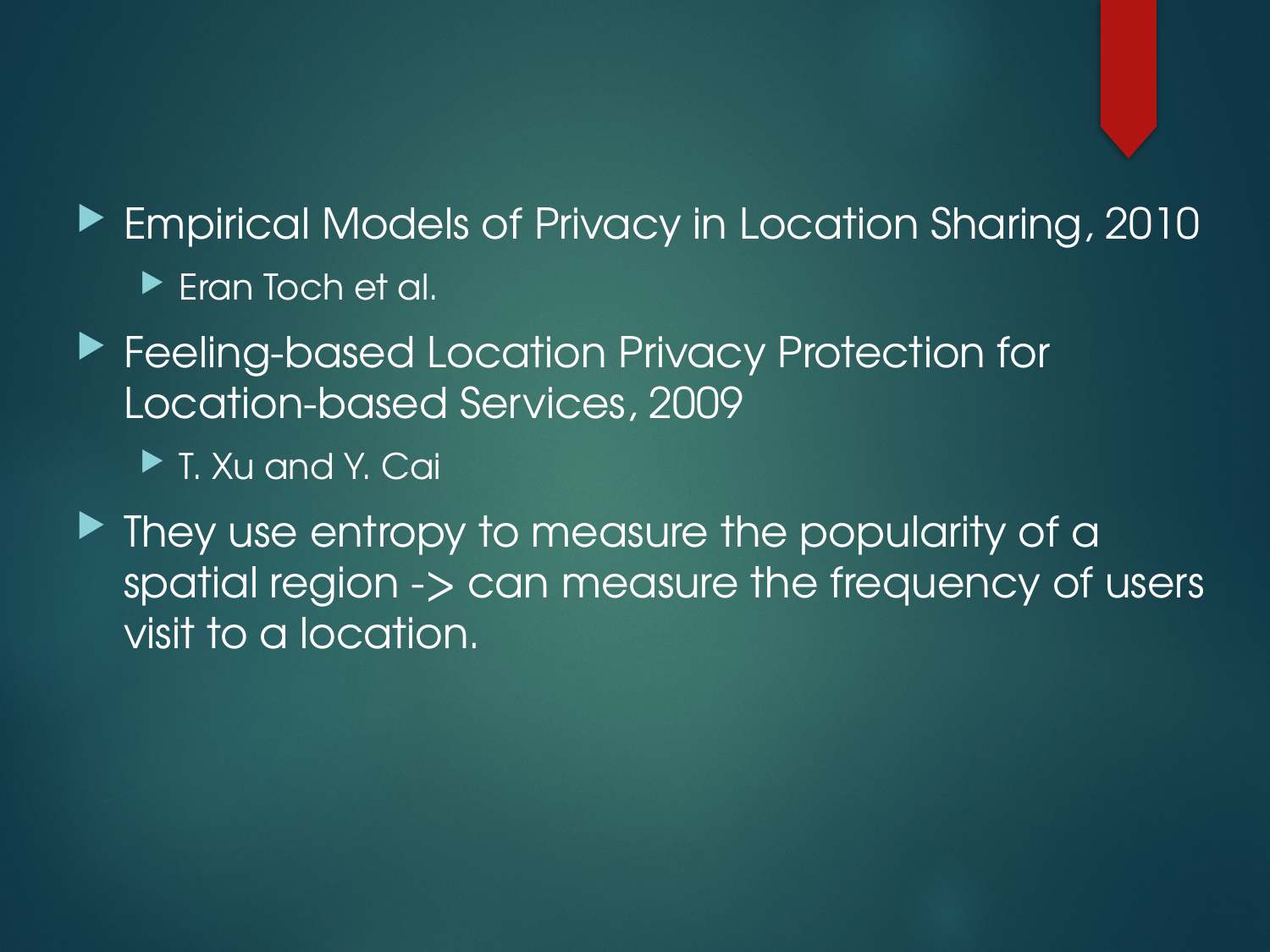

#
Empirical Models of Privacy in Location Sharing, 2010
Eran Toch et al.
Feeling-based Location Privacy Protection for Location-based Services, 2009
T. Xu and Y. Cai
They use entropy to measure the popularity of a spatial region -> can measure the frequency of users visit to a location.